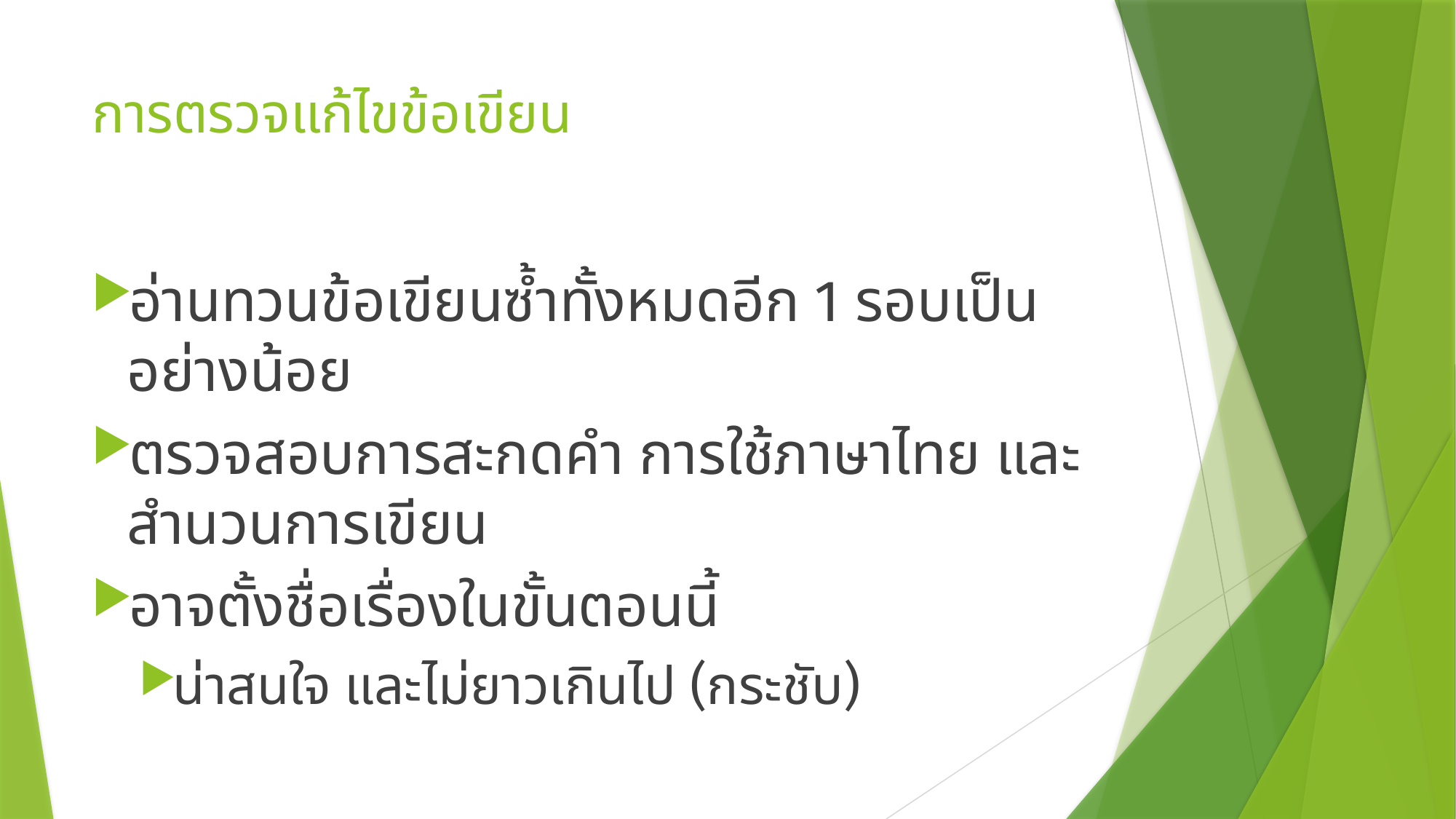

# การตรวจแก้ไขข้อเขียน
อ่านทวนข้อเขียนซ้ำทั้งหมดอีก 1 รอบเป็นอย่างน้อย
ตรวจสอบการสะกดคำ การใช้ภาษาไทย และสำนวนการเขียน
อาจตั้งชื่อเรื่องในขั้นตอนนี้
น่าสนใจ และไม่ยาวเกินไป (กระชับ)